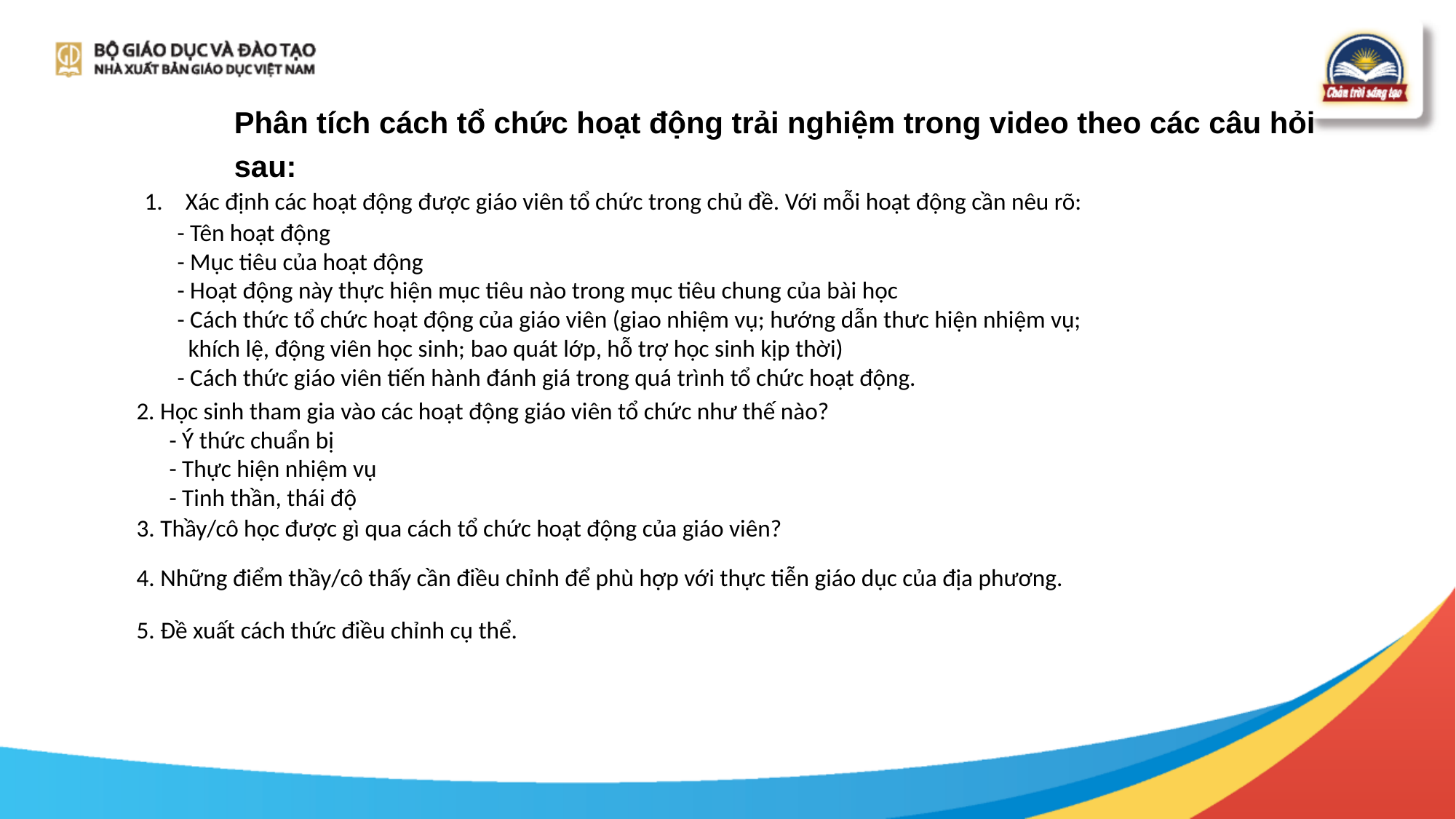

Phân tích cách tổ chức hoạt động trải nghiệm trong video theo các câu hỏi sau:
Xác định các hoạt động được giáo viên tổ chức trong chủ đề. Với mỗi hoạt động cần nêu rõ:
      - Tên hoạt động
      - Mục tiêu của hoạt động
      - Hoạt động này thực hiện mục tiêu nào trong mục tiêu chung của bài học
      - Cách thức tổ chức hoạt động của giáo viên (giao nhiệm vụ; hướng dẫn thưc hiện nhiệm vụ;
        khích lệ, động viên học sinh; bao quát lớp, hỗ trợ học sinh kịp thời)
      - Cách thức giáo viên tiến hành đánh giá trong quá trình tổ chức hoạt động.
2. Học sinh tham gia vào các hoạt động giáo viên tổ chức như thế nào?
      - Ý thức chuẩn bị
      - Thực hiện nhiệm vụ
      - Tinh thần, thái độ

3. Thầy/cô học được gì qua cách tổ chức hoạt động của giáo viên?
4. Những điểm thầy/cô thấy cần điều chỉnh để phù hợp với thực tiễn giáo dục của địa phương.
5. Đề xuất cách thức điều chỉnh cụ thể.